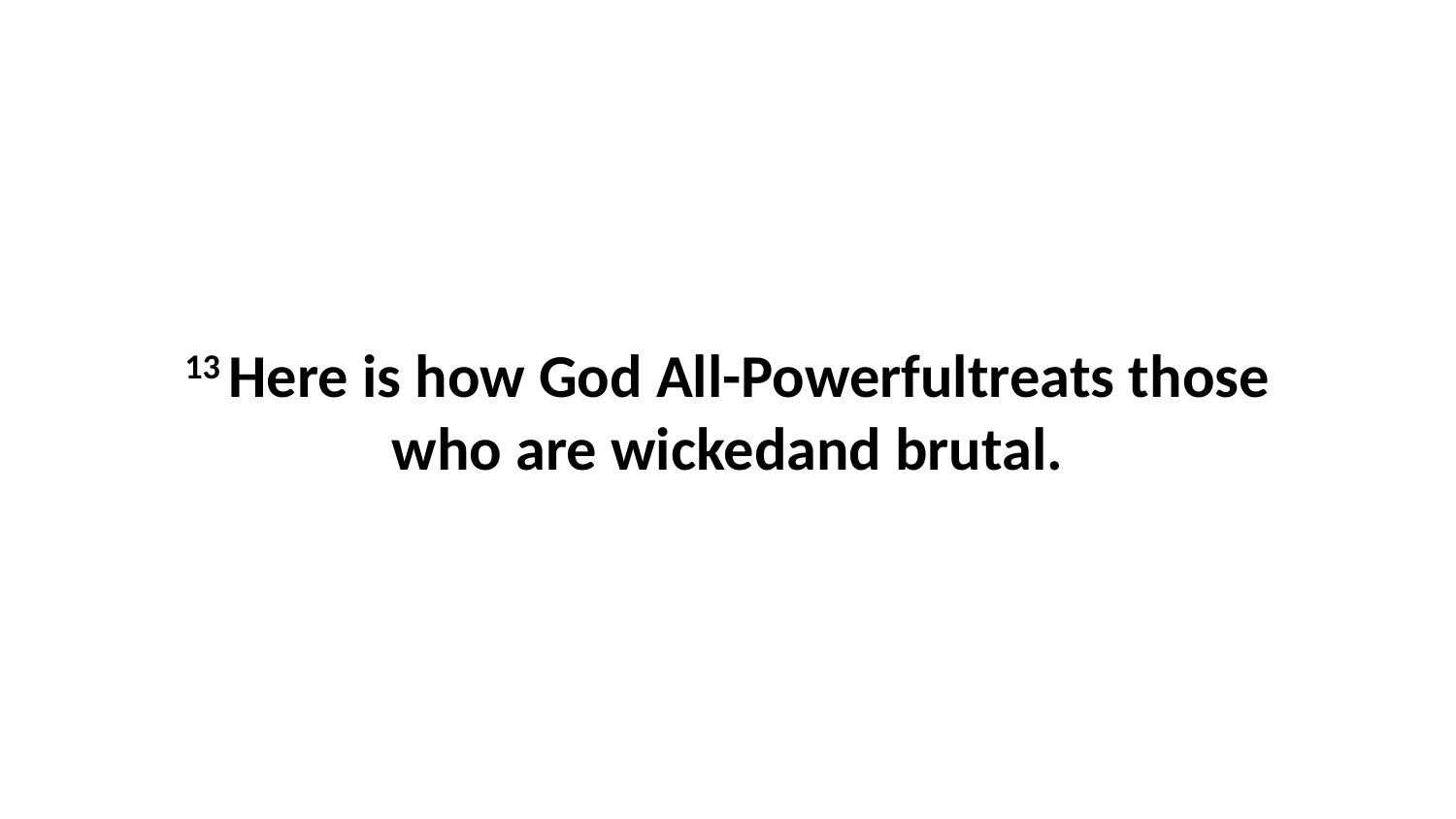

13 Here is how God All-Powerfultreats those who are wickedand brutal.